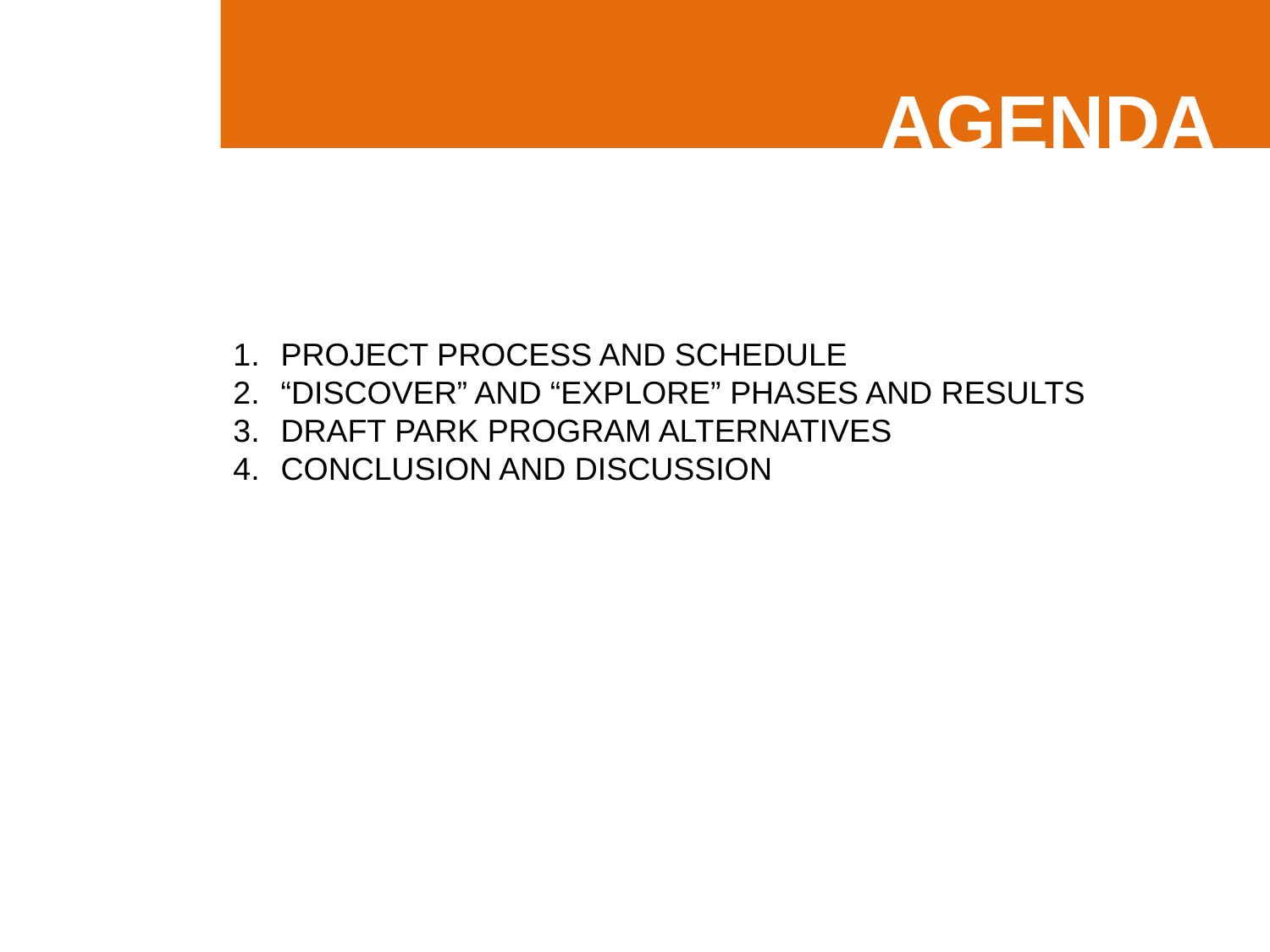

AGENDA
PROJECT PROCESS AND SCHEDULE
“DISCOVER” AND “EXPLORE” PHASES AND RESULTS
DRAFT PARK PROGRAM ALTERNATIVES
CONCLUSION AND DISCUSSION